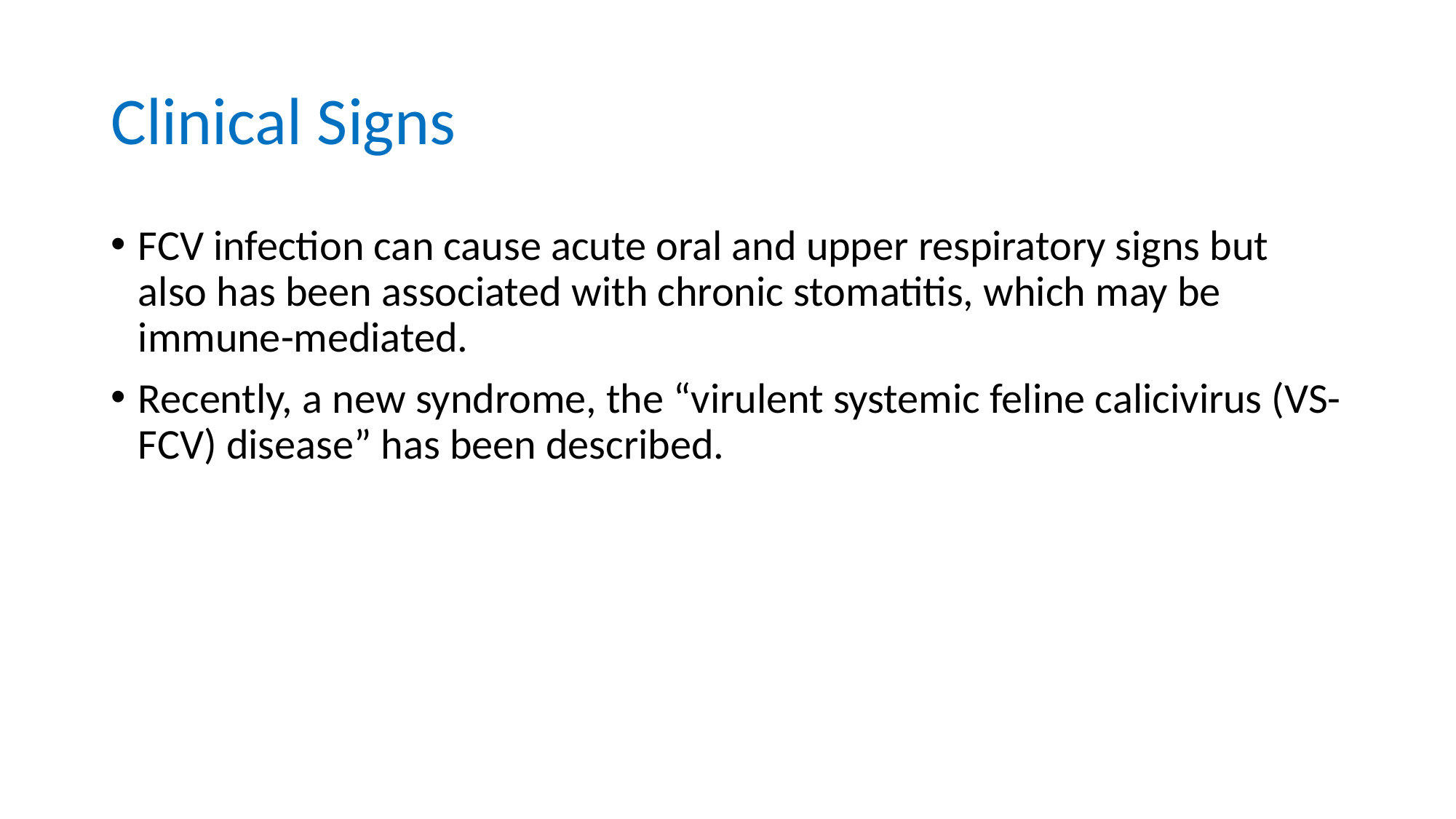

# Clinical Signs
FCV infection can cause acute oral and upper respiratory signs but also has been associated with chronic stomatitis, which may be immune-mediated.
Recently, a new syndrome, the “virulent systemic feline calicivirus (VS-FCV) disease” has been described.